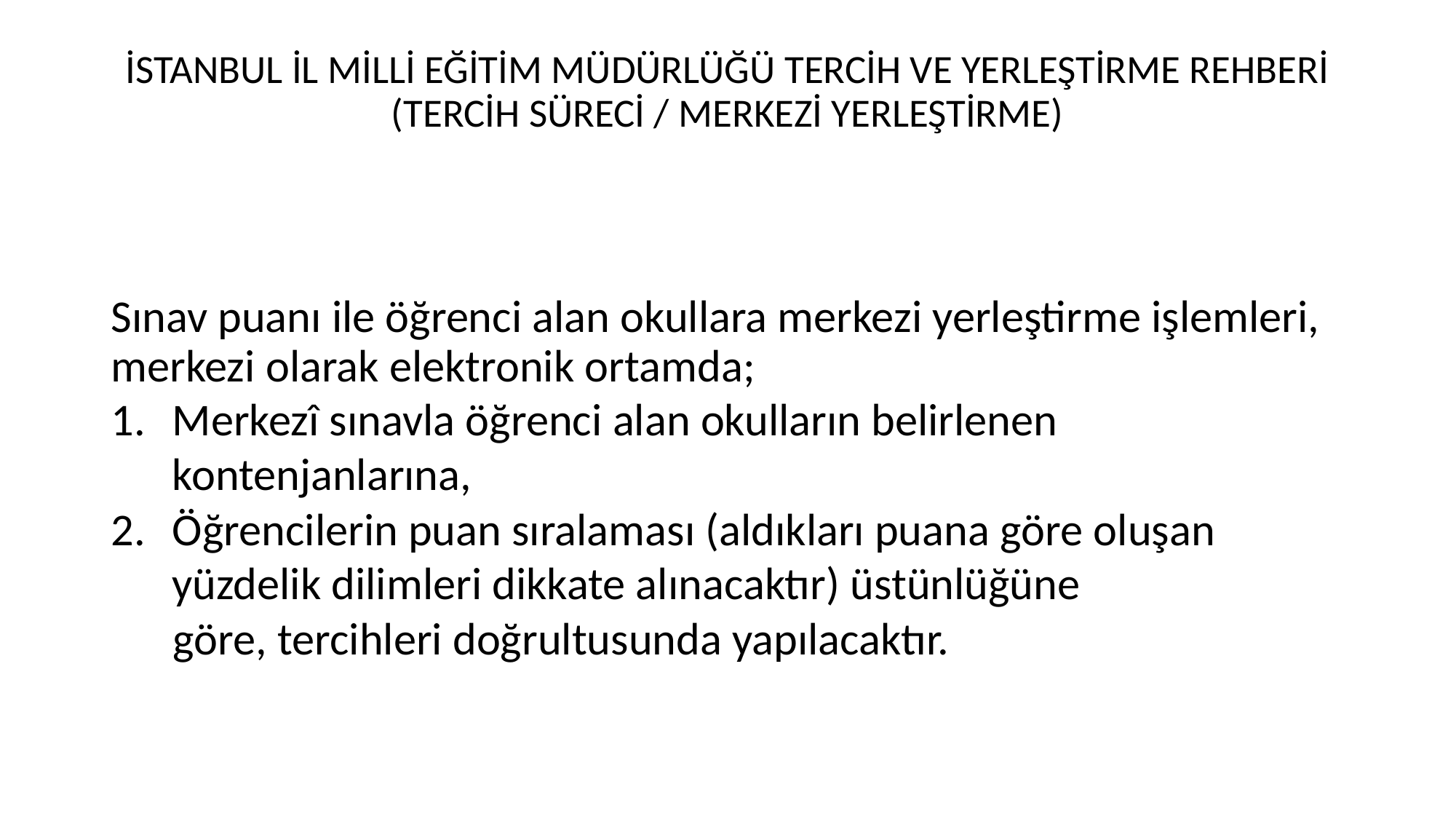

# İSTANBUL İL MİLLİ EĞİTİM MÜDÜRLÜĞÜ TERCİH VE YERLEŞTİRME REHBERİ (TERCİH SÜRECİ / MERKEZİ YERLEŞTİRME)

Sınav puanı ile öğrenci alan okullara merkezi yerleştirme işlemleri, merkezi olarak elektronik ortamda;
Merkezî sınavla öğrenci alan okulların belirlenen kontenjanlarına,
Öğrencilerin puan sıralaması (aldıkları puana göre oluşan yüzdelik dilimleri dikkate alınacaktır) üstünlüğüne
      göre, tercihleri doğrultusunda yapılacaktır.